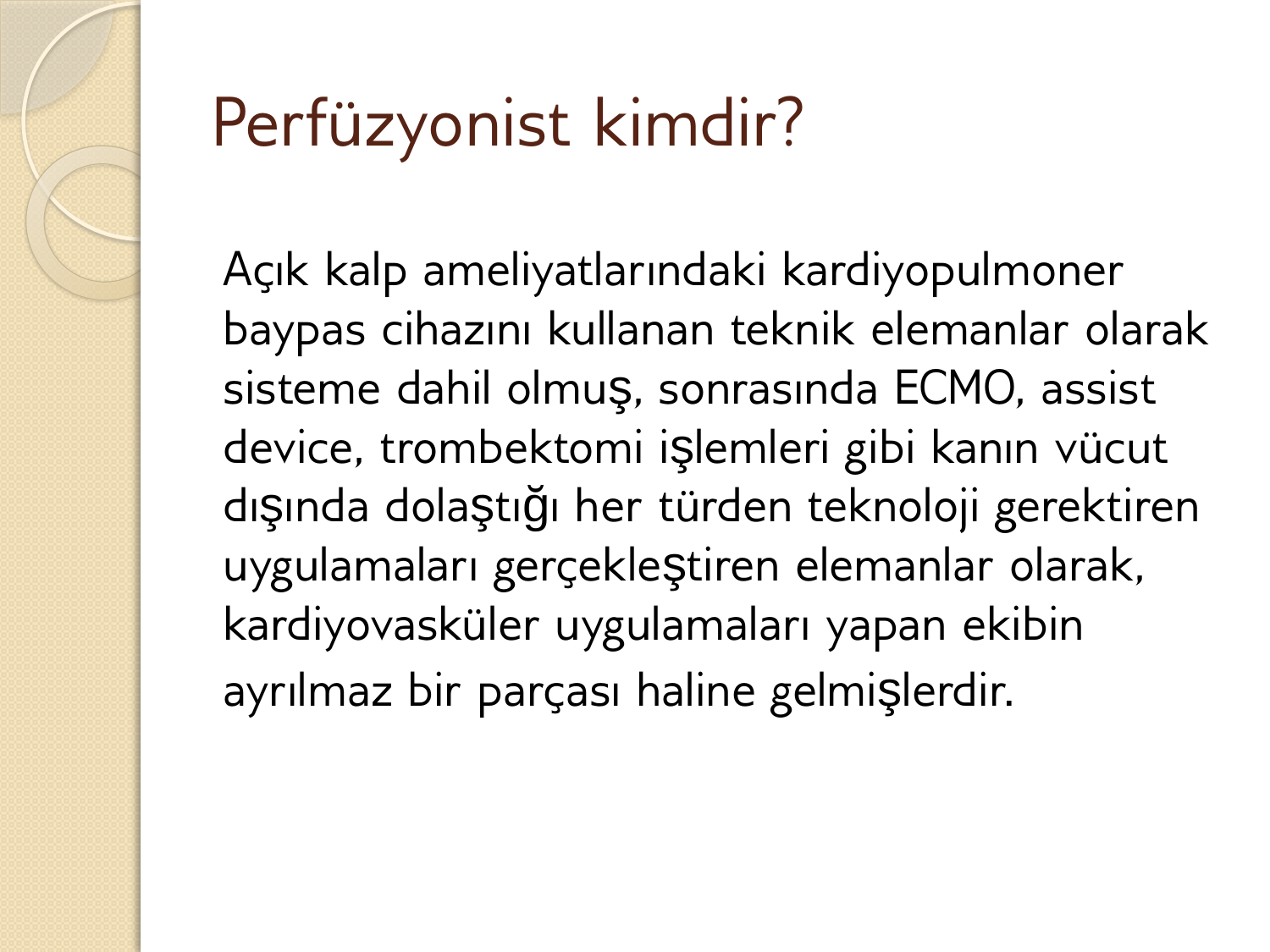

# Perfüzyonist kimdir?
Açık kalp ameliyatlarındaki kardiyopulmoner baypas cihazını kullanan teknik elemanlar olarak sisteme dahil olmuş, sonrasında ECMO, assist device, trombektomi işlemleri gibi kanın vücut dışında dolaştığı her türden teknoloji gerektiren uygulamaları gerçekleştiren elemanlar olarak, kardiyovasküler uygulamaları yapan ekibin ayrılmaz bir parçası haline gelmişlerdir.